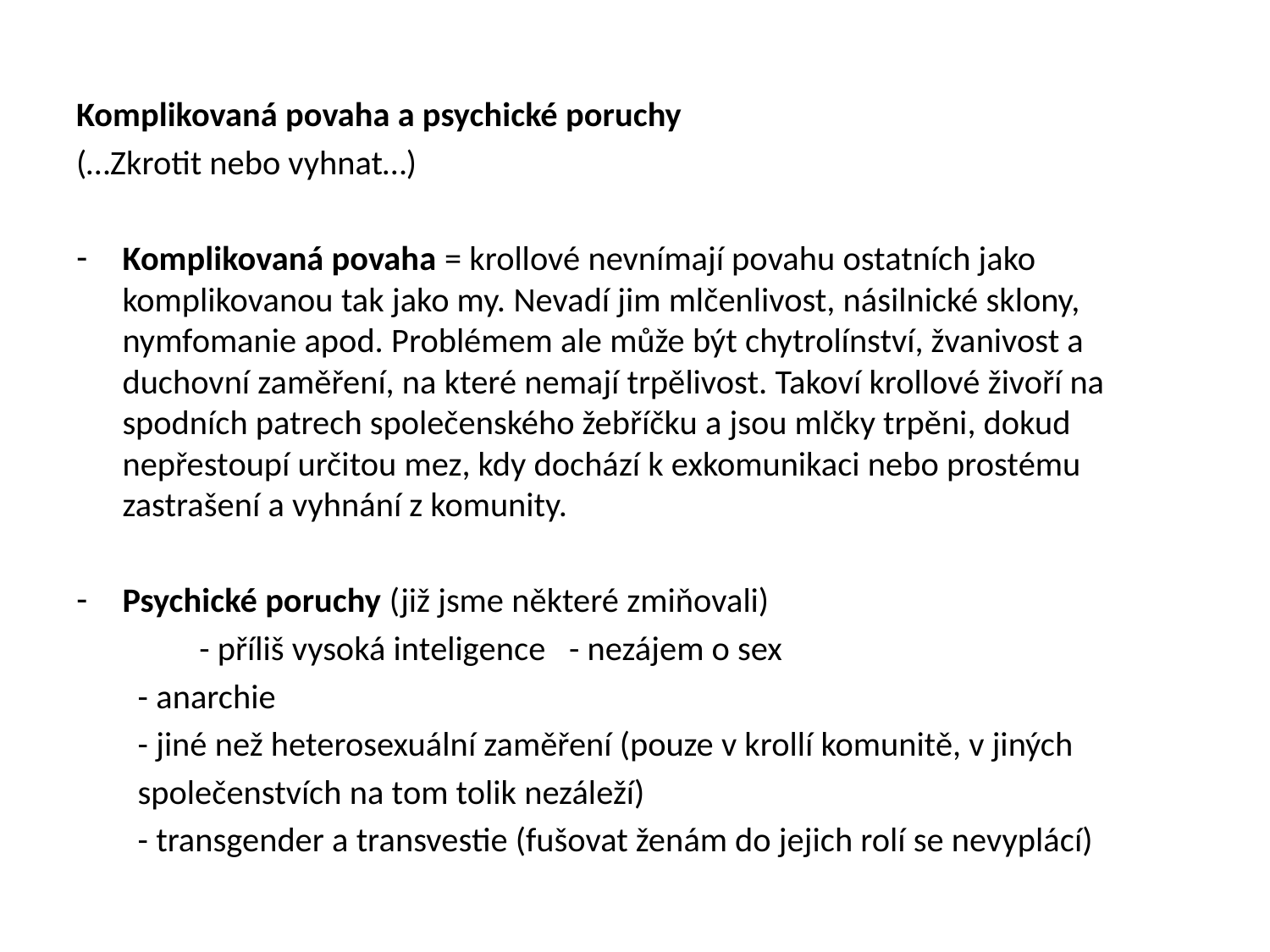

Komplikovaná povaha a psychické poruchy
(…Zkrotit nebo vyhnat…)

Komplikovaná povaha = krollové nevnímají povahu ostatních jako komplikovanou tak jako my. Nevadí jim mlčenlivost, násilnické sklony, nymfomanie apod. Problémem ale může být chytrolínství, žvanivost a duchovní zaměření, na které nemají trpělivost. Takoví krollové živoří na spodních patrech společenského žebříčku a jsou mlčky trpěni, dokud nepřestoupí určitou mez, kdy dochází k exkomunikaci nebo prostému zastrašení a vyhnání z komunity.

Psychické poruchy (již jsme některé zmiňovali)
	- příliš vysoká inteligence						- nezájem o sex
	- anarchie
	- jiné než heterosexuální zaměření (pouze v krollí komunitě, v jiných
	společenstvích na tom tolik nezáleží)
	- transgender a transvestie (fušovat ženám do jejich rolí se nevyplácí)